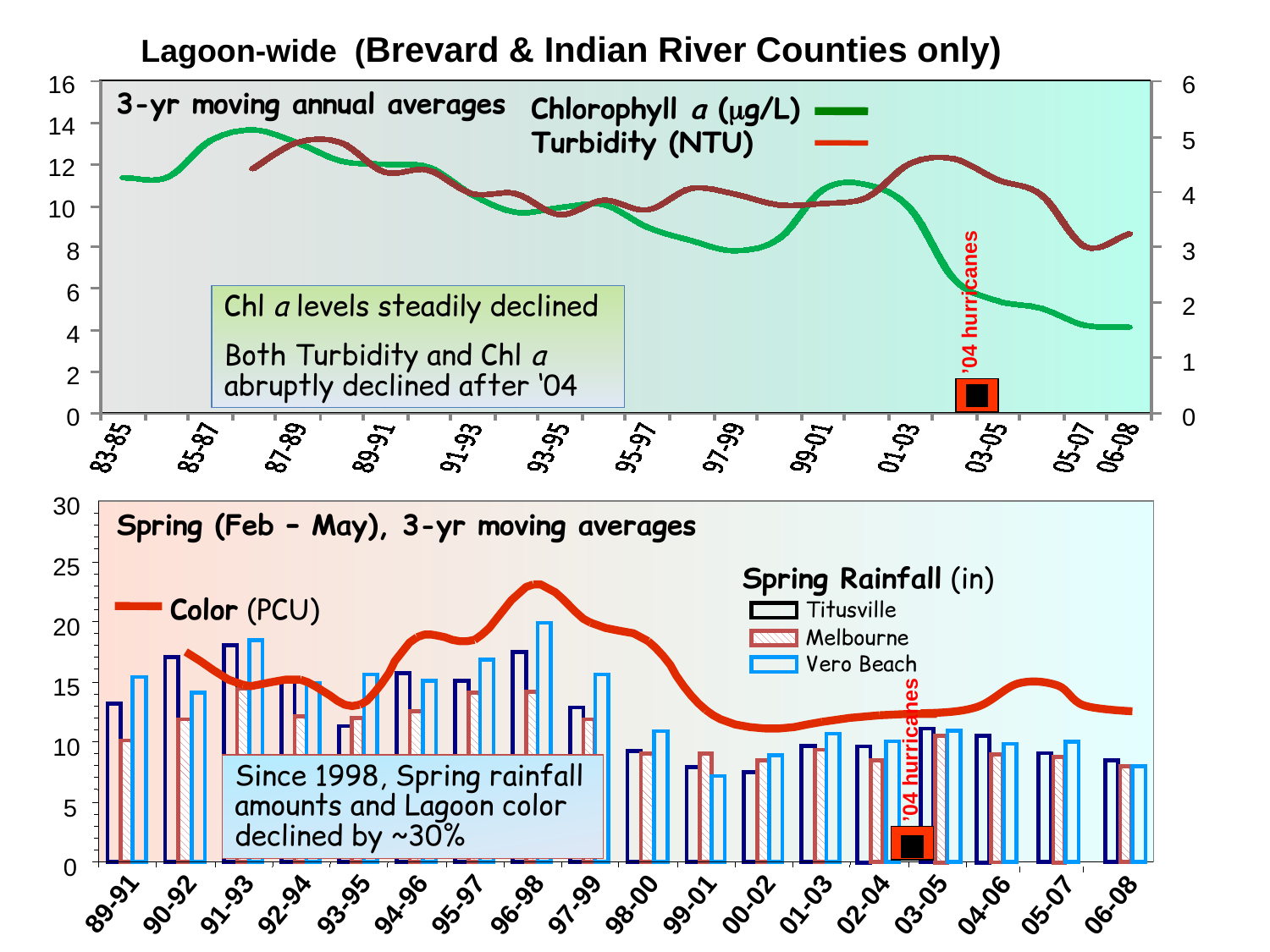

Lagoon-wide  (Brevard & Indian River Counties only)
16
6

Chlorophyll a (μg/L)
Turbidity (NTU)
3-yr moving annual averages
14

5

12
4
10
8
3
6
Chl a levels steadily declined
Both Turbidity and Chl a abruptly declined after ‘04
’04 hurricanes
2
4
1
2

0
0

30

Spring (Feb – May), 3-yr moving averages

25
Spring Rainfall (in)

Color (PCU)
Titusville

Melbourne

Vero Beach

20

15

10

’04 hurricanes

Since 1998, Spring rainfall amounts and Lagoon color declined by ~30%

5

0

89-91
90-92
91-93
92-94
93-95
94-96
95-97
96-98
97-99
98-00
99-01
00-02
01-03
02-04
03-05
06-08
04-06
05-07